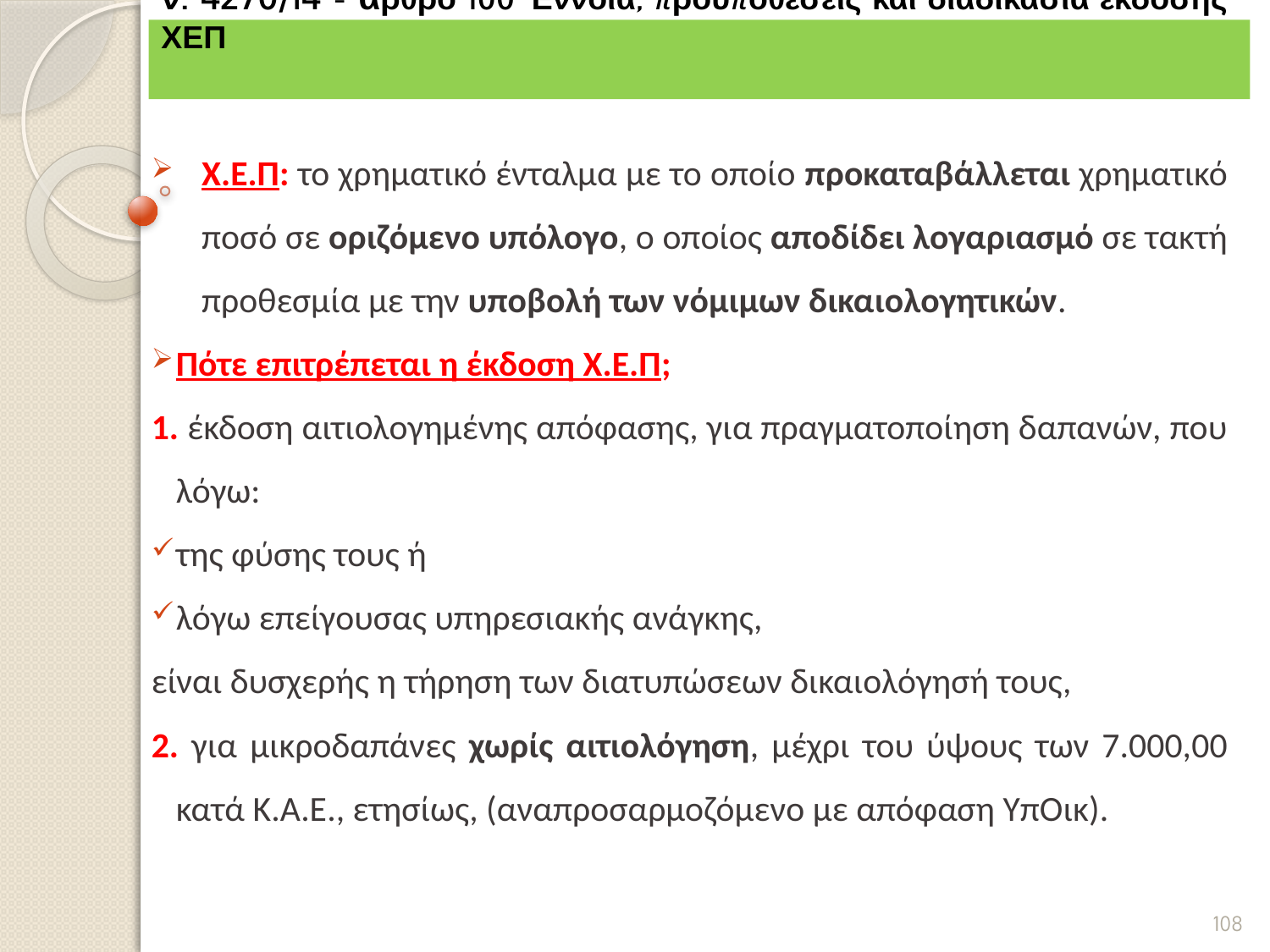

# ν. 4270/14 - άρθρο 100 Έννοια, προϋποθέσεις και διαδικασία έκδοσης ΧΕΠ
Χ.Ε.Π: το χρηματικό ένταλμα με το οποίο προκαταβάλλεται χρηματικό ποσό σε οριζόμενο υπόλογο, ο οποίος αποδίδει λογαριασμό σε τακτή προθεσμία με την υποβολή των νόμιμων δικαιολογητικών.
Πότε επιτρέπεται η έκδοση Χ.Ε.Π;
1. έκδοση αιτιολογημένης απόφασης, για πραγματοποίηση δαπανών, που λόγω:
της φύσης τους ή
λόγω επείγουσας υπηρεσιακής ανάγκης,
είναι δυσχερής η τήρηση των διατυπώσεων δικαιολόγησή τους,
2. για μικροδαπάνες χωρίς αιτιολόγηση, μέχρι του ύψους των 7.000,00 κατά Κ.Α.Ε., ετησίως, (αναπροσαρμοζόμενο με απόφαση ΥπΟικ).

108